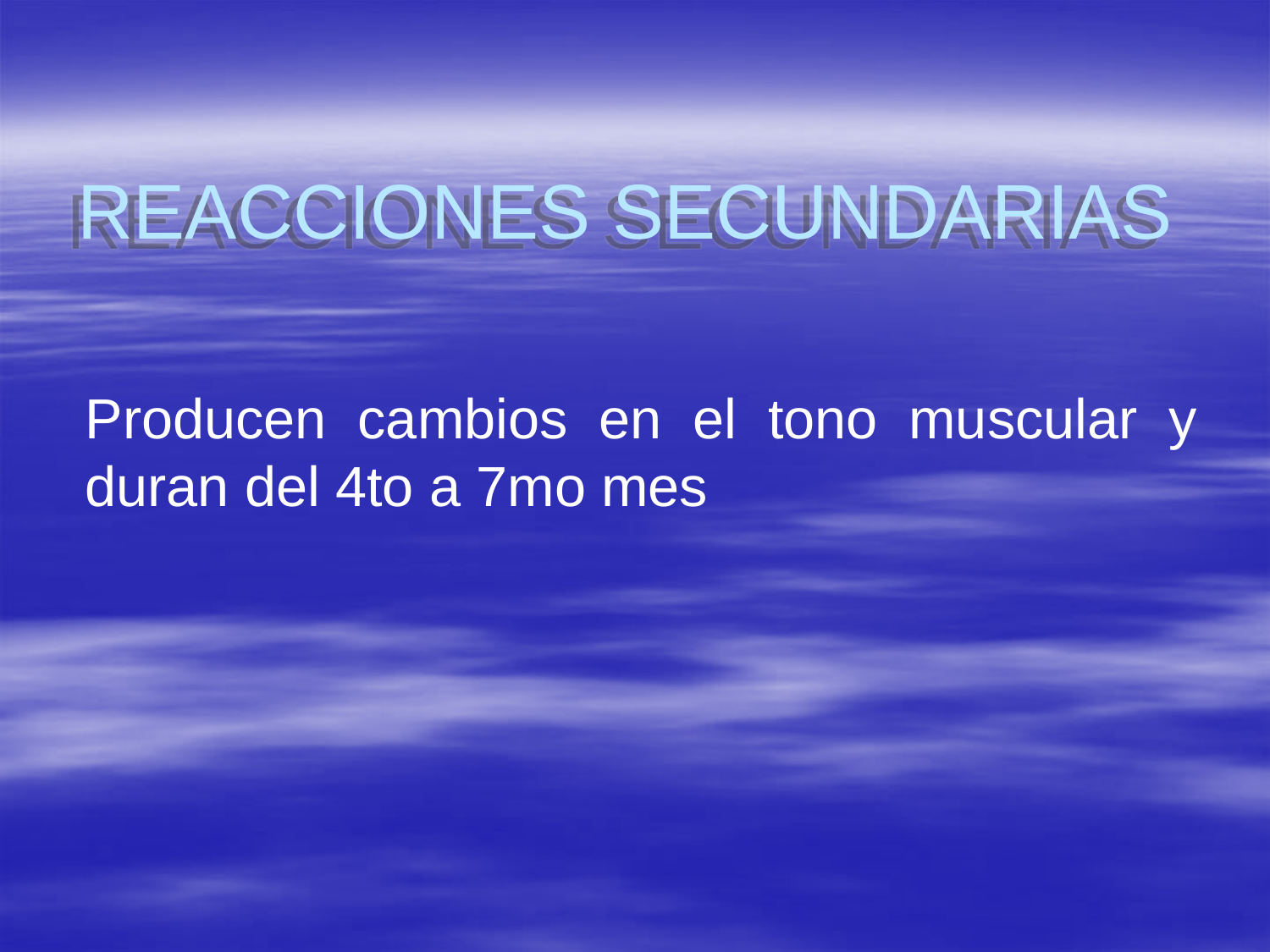

# REACCIONES SECUNDARIAS
	Producen cambios en el tono muscular y duran del 4to a 7mo mes